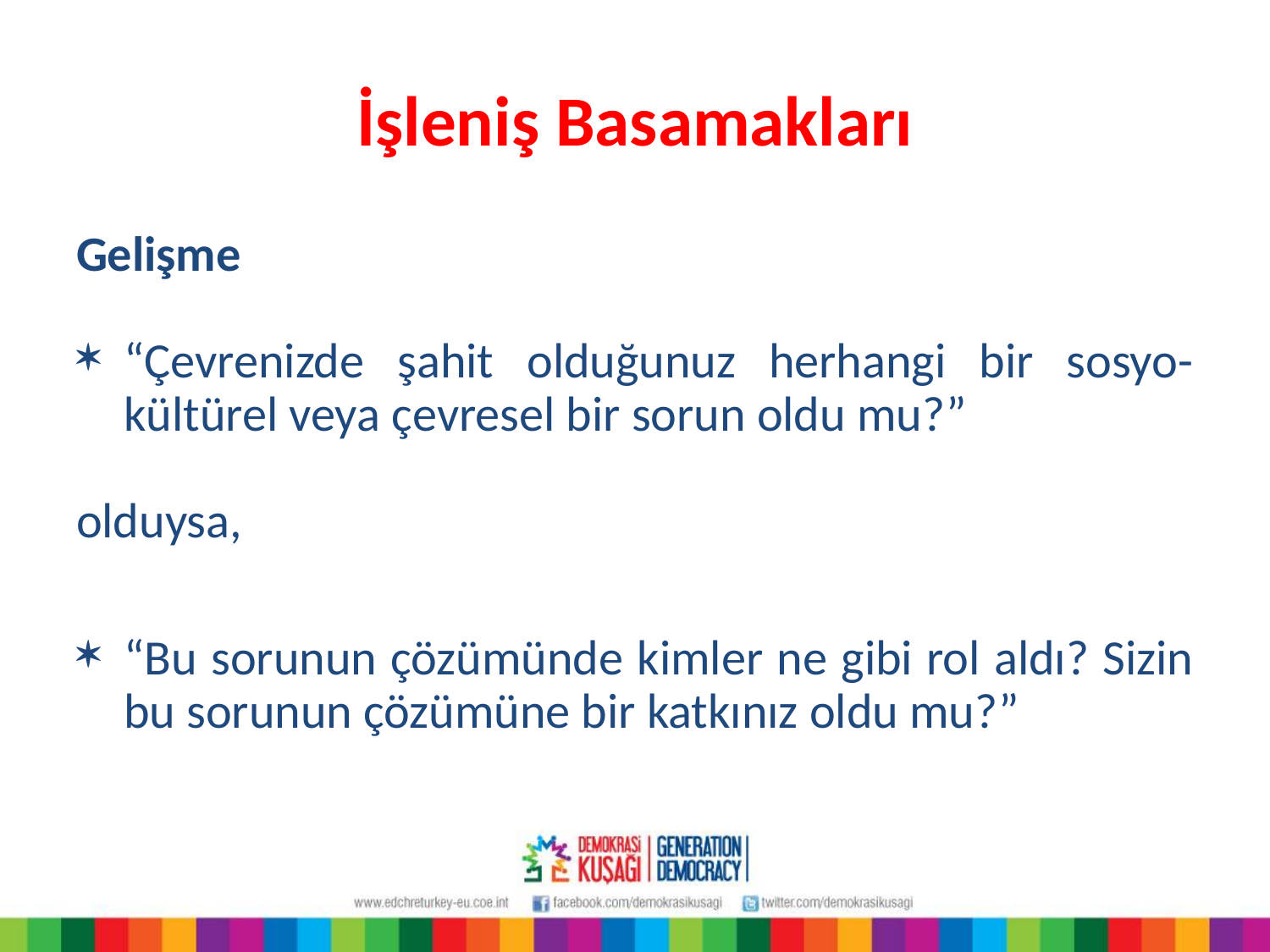

İşleniş Basamakları
Gelişme

“Çevrenizde şahit olduğunuz herhangi bir sosyo-kültürel veya çevresel bir sorun oldu mu?”

olduysa,

“Bu sorunun çözümünde kimler ne gibi rol aldı? Sizin bu sorunun çözümüne bir katkınız oldu mu?”